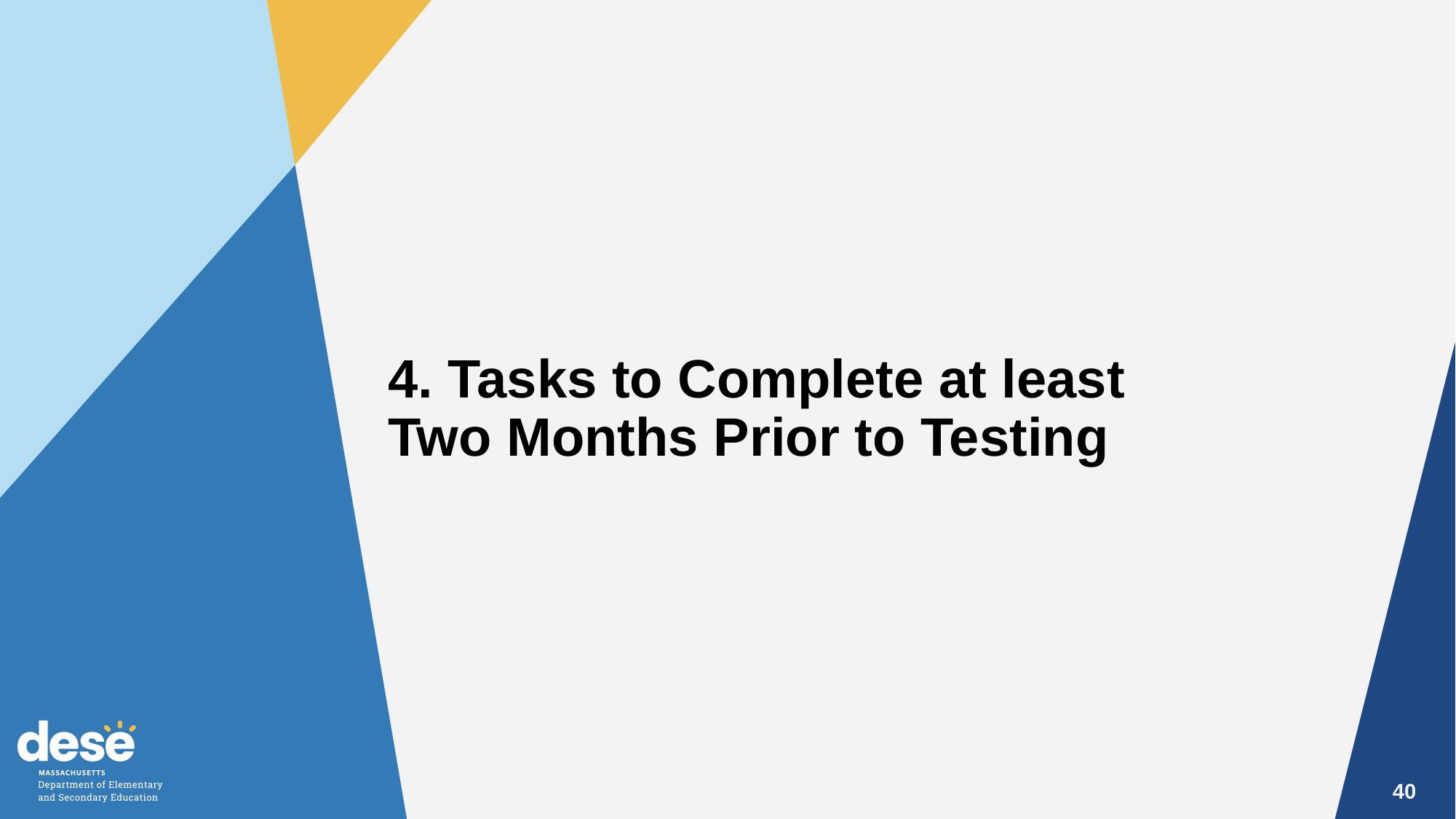

4. Tasks to Complete at least Two Months Prior to Testing
40